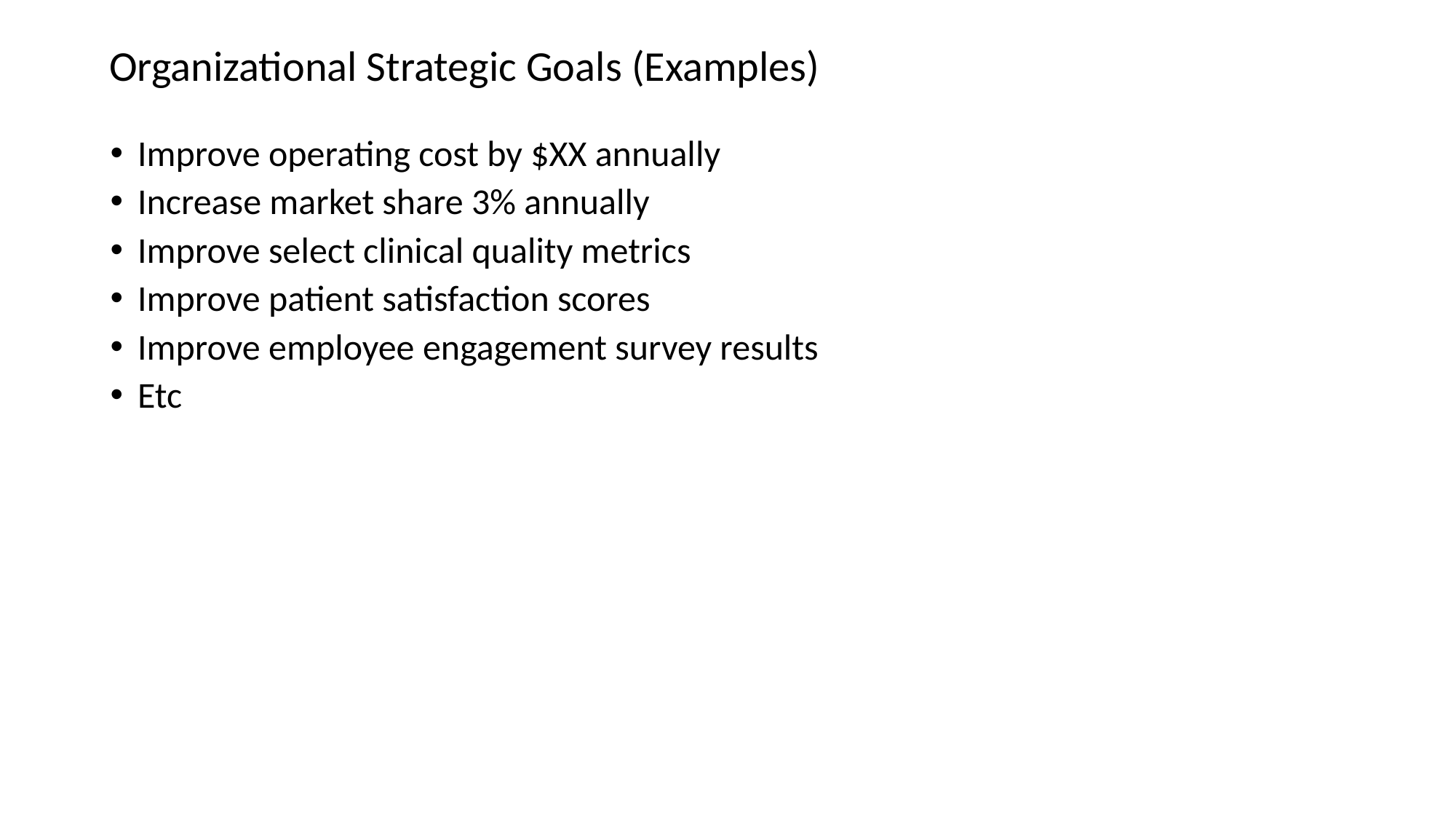

# Organizational Strategic Goals (Examples)
Improve operating cost by $XX annually
Increase market share 3% annually
Improve select clinical quality metrics
Improve patient satisfaction scores
Improve employee engagement survey results
Etc